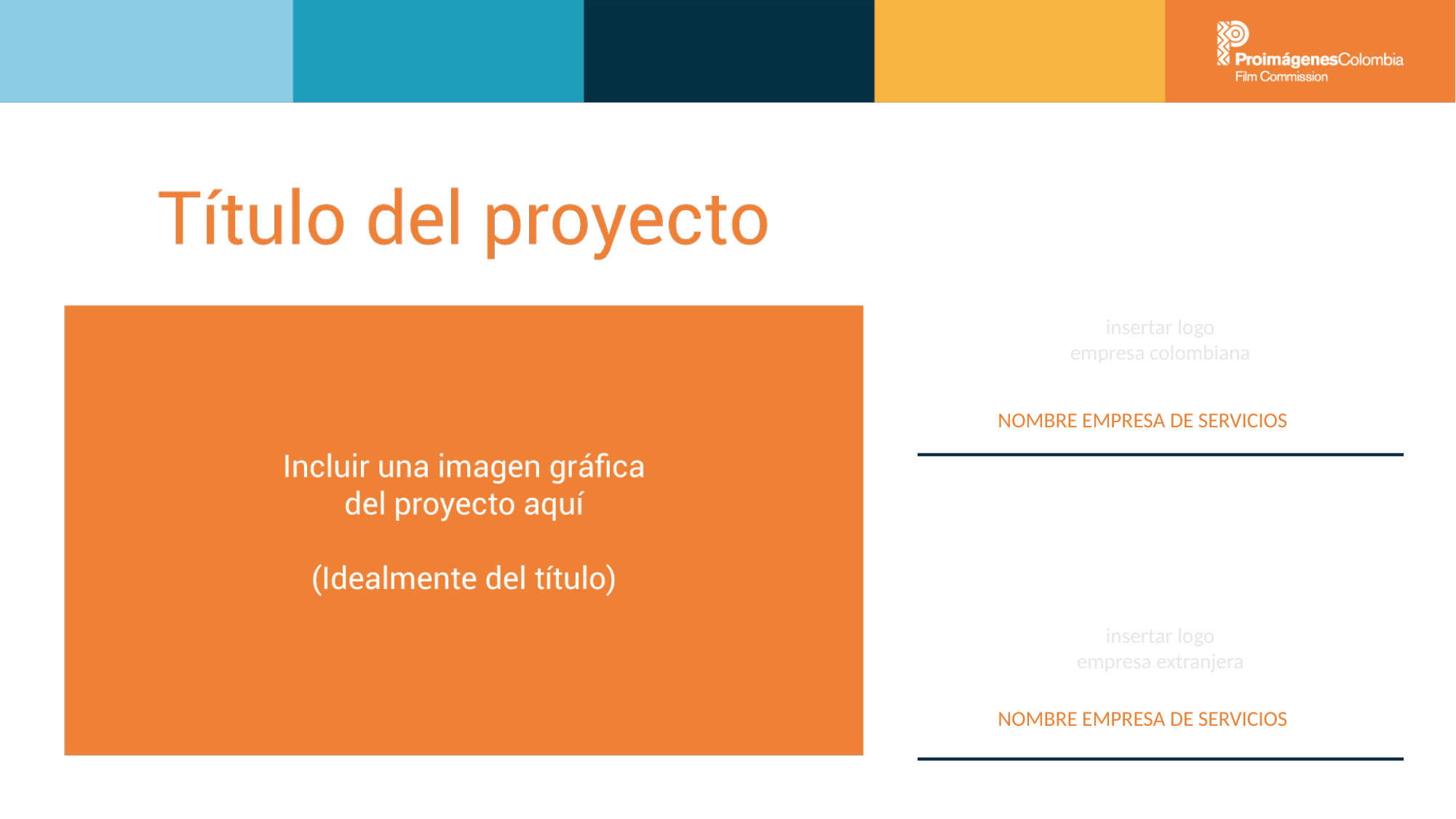

insertar logo
empresa colombiana
NOMBRE EMPRESA DE SERVICIOS
insertar logo
empresa extranjera
NOMBRE EMPRESA DE SERVICIOS